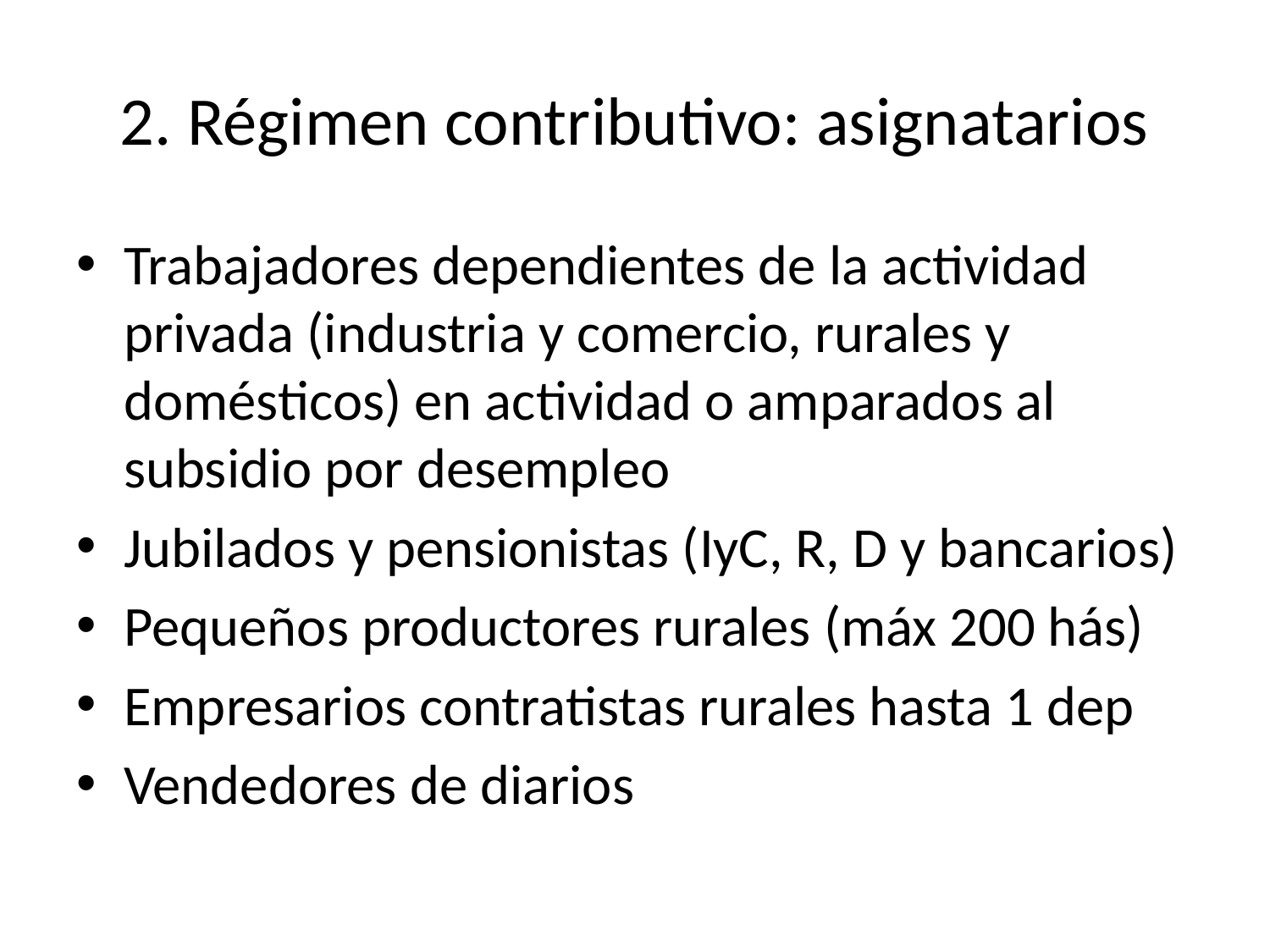

# 2. Régimen contributivo: asignatarios
Trabajadores dependientes de la actividad privada (industria y comercio, rurales y domésticos) en actividad o amparados al subsidio por desempleo
Jubilados y pensionistas (IyC, R, D y bancarios)
Pequeños productores rurales (máx 200 hás)
Empresarios contratistas rurales hasta 1 dep
Vendedores de diarios